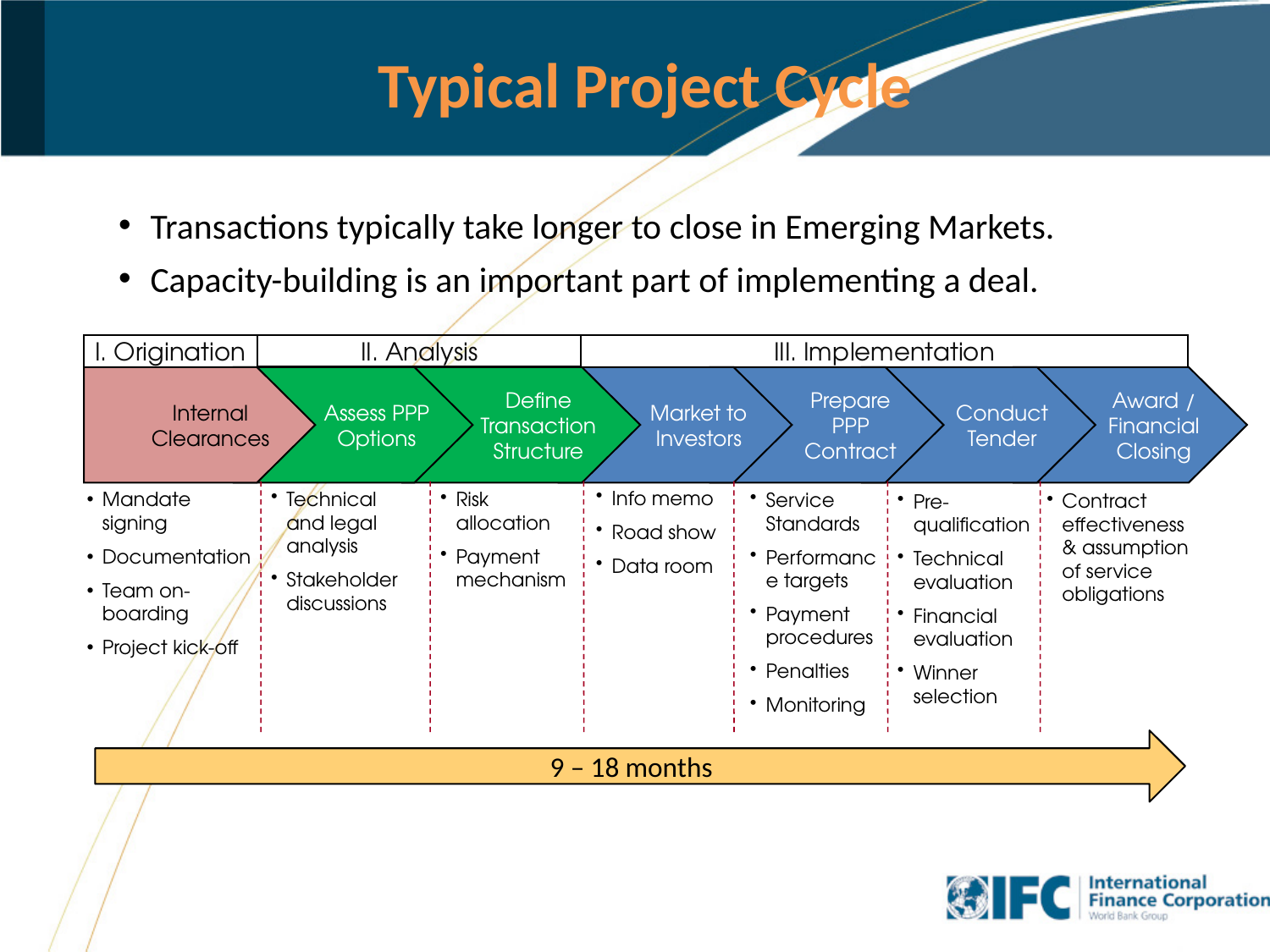

# Typical Project Cycle
Transactions typically take longer to close in Emerging Markets.
Capacity-building is an important part of implementing a deal.
I. Origination
II. Analysis
III. Implementation
Internal Clearances
Assess PPP Options
Define Transaction Structure
Market to Investors
Prepare PPP Contract
Conduct Tender
Award / Financial Closing
Info memo
Road show
Data room

Technical and legal analysis
Stakeholder discussions
Risk allocation
Payment mechanism
Mandate signing
Documentation
Team on-boarding
Project kick-off

Service Standards
Performance targets
Payment procedures
Penalties
Monitoring

Contract effectiveness & assumption of service obligations
Pre-qualification
Technical evaluation
Financial evaluation
Winner selection

9 – 18 months